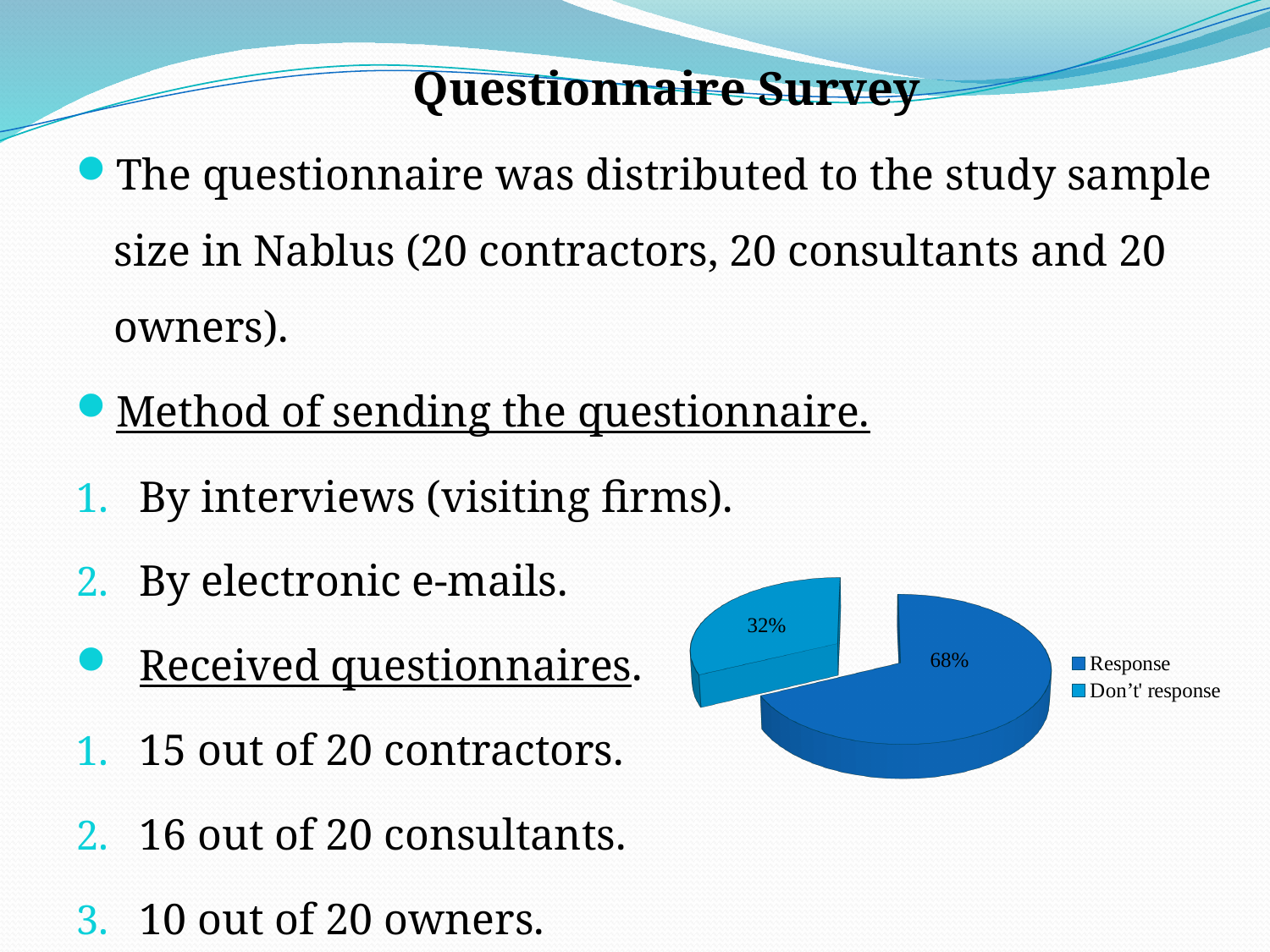

Questionnaire Survey
The questionnaire was distributed to the study sample size in Nablus (20 contractors, 20 consultants and 20 owners).
Method of sending the questionnaire.
By interviews (visiting firms).
By electronic e-mails.
Received questionnaires.
15 out of 20 contractors.
16 out of 20 consultants.
10 out of 20 owners.

[unsupported chart]